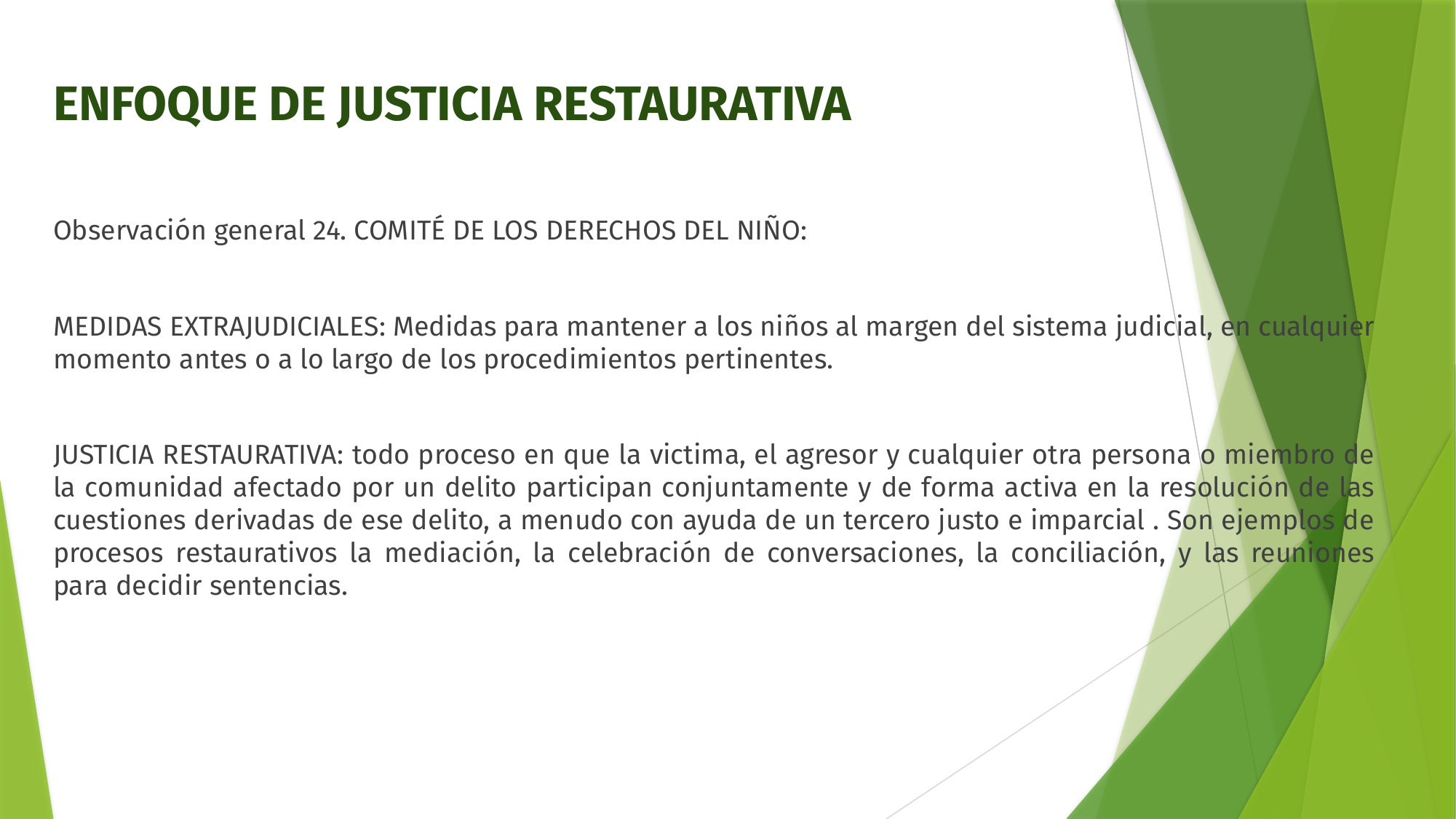

# ENFOQUE DE JUSTICIA RESTAURATIVA

Observación general 24. COMITÉ DE LOS DERECHOS DEL NIÑO:

MEDIDAS EXTRAJUDICIALES: Medidas para mantener a los niños al margen del sistema judicial, en cualquier momento antes o a lo largo de los procedimientos pertinentes.

JUSTICIA RESTAURATIVA: todo proceso en que la victima, el agresor y cualquier otra persona o miembro de la comunidad afectado por un delito participan conjuntamente y de forma activa en la resolución de las cuestiones derivadas de ese delito, a menudo con ayuda de un tercero justo e imparcial . Son ejemplos de procesos restaurativos la mediación, la celebración de conversaciones, la conciliación, y las reuniones para decidir sentencias.